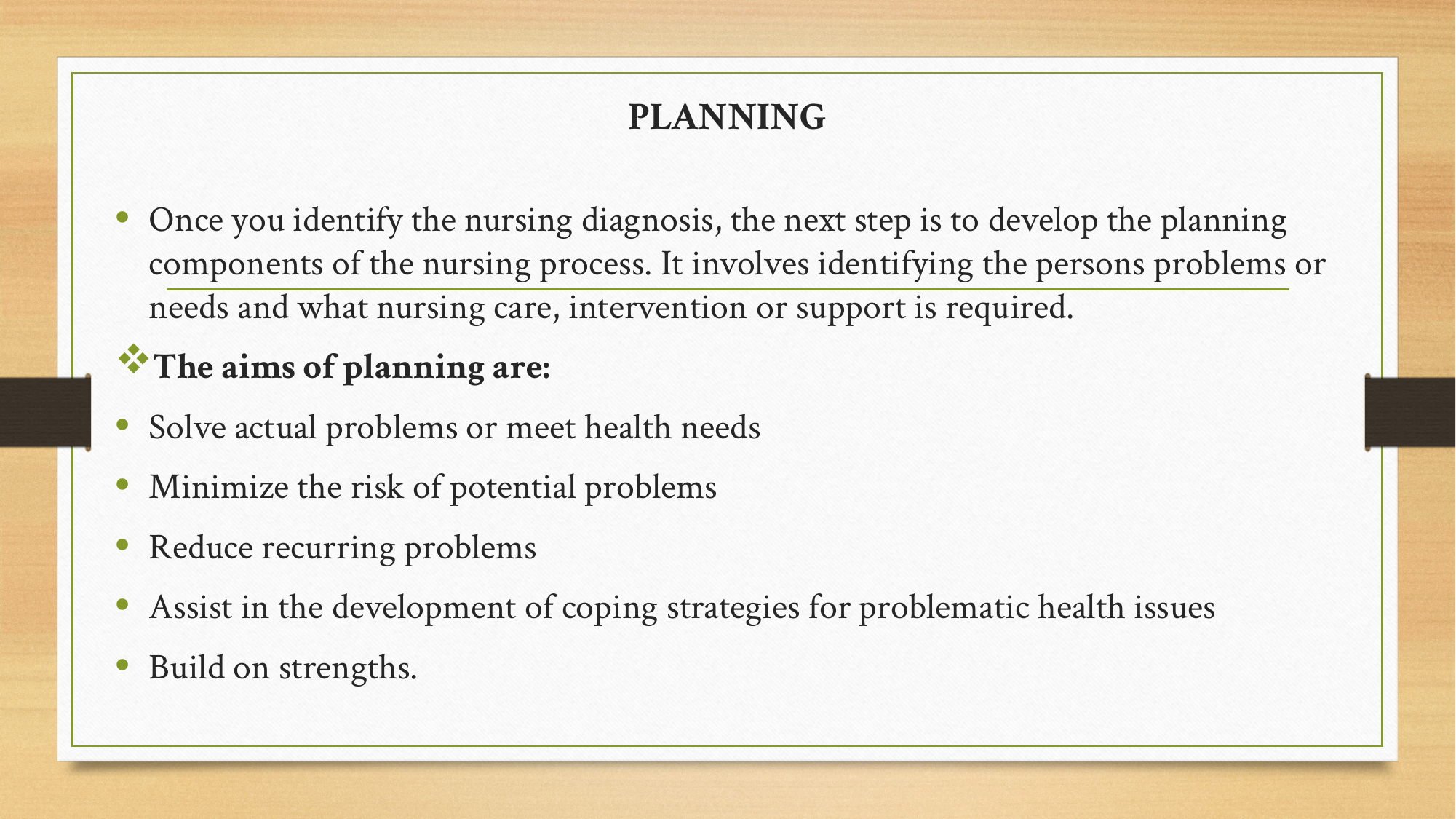

# PLANNING
Once you identify the nursing diagnosis, the next step is to develop the planning components of the nursing process. It involves identifying the persons problems or needs and what nursing care, intervention or support is required.
The aims of planning are:
Solve actual problems or meet health needs
Minimize the risk of potential problems
Reduce recurring problems
Assist in the development of coping strategies for problematic health issues
Build on strengths.